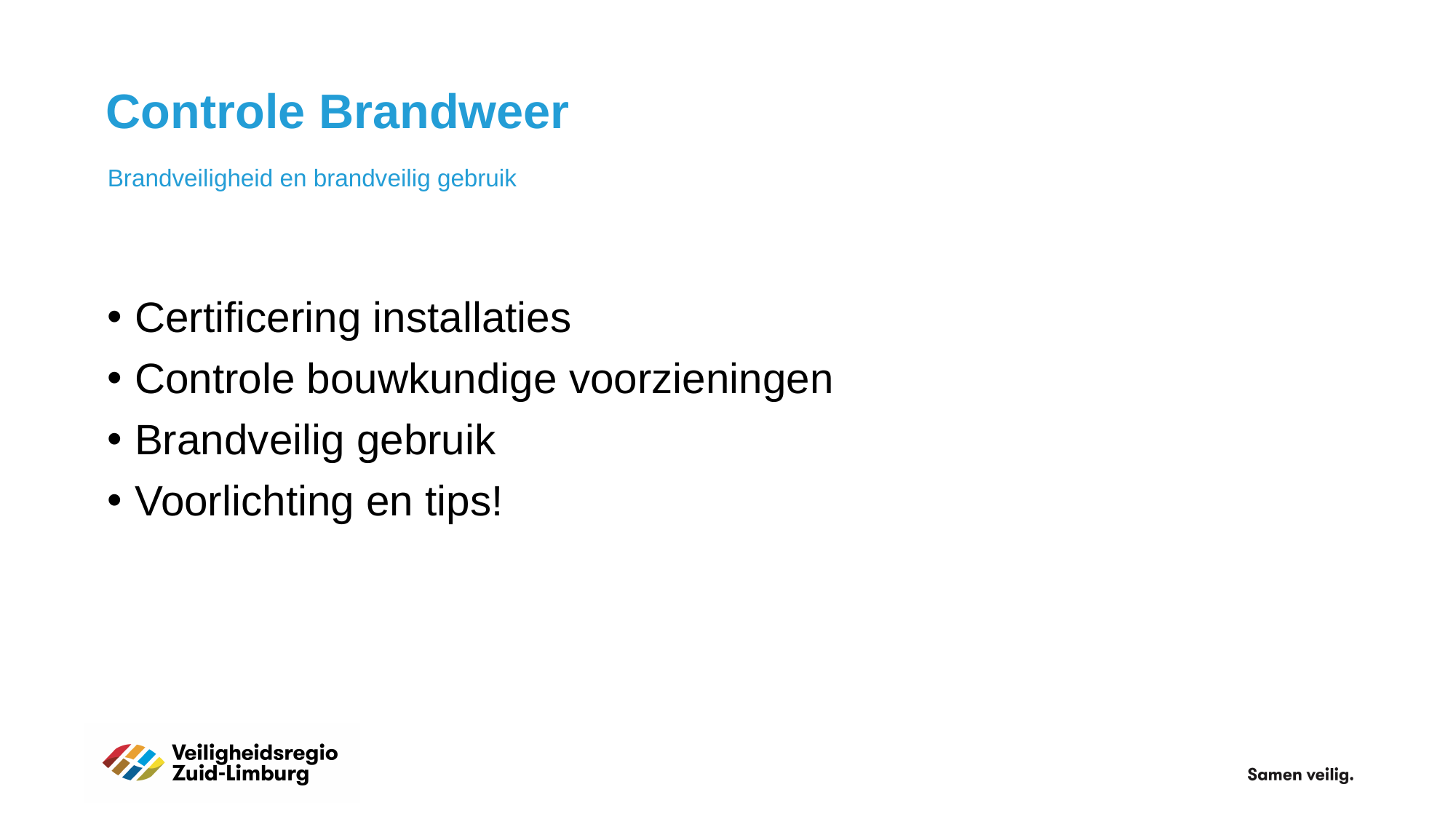

# Controle Brandweer
Brandveiligheid en brandveilig gebruik
Certificering installaties
Controle bouwkundige voorzieningen
Brandveilig gebruik
Voorlichting en tips!